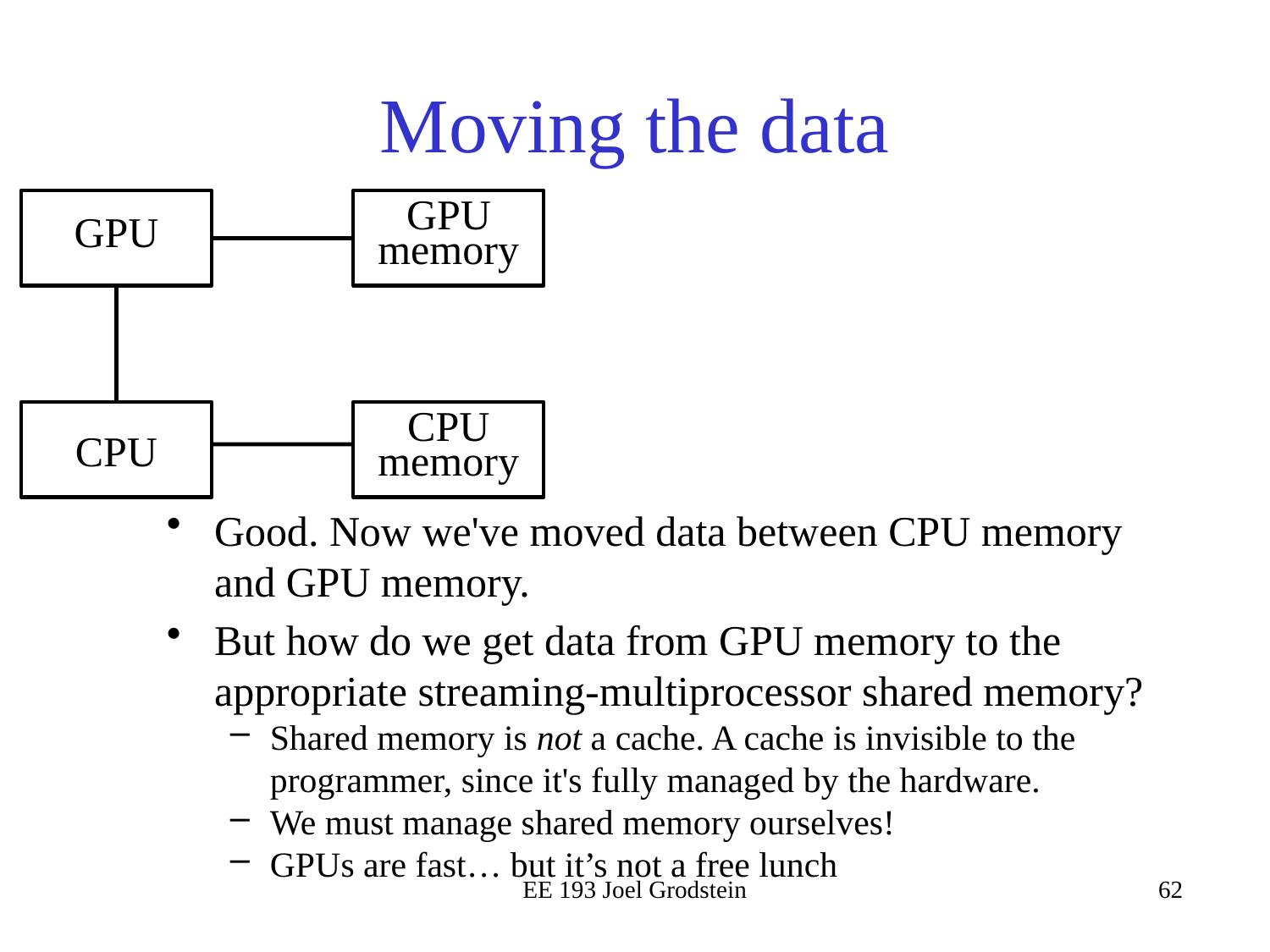

# Moving the data
GPU memory
GPU
CPU
CPU memory
Good. Now we've moved data between CPU memory and GPU memory.
But how do we get data from GPU memory to the appropriate streaming-multiprocessor shared memory?
Shared memory is not a cache. A cache is invisible to the programmer, since it's fully managed by the hardware.
We must manage shared memory ourselves!
GPUs are fast… but it’s not a free lunch
EE 193 Joel Grodstein